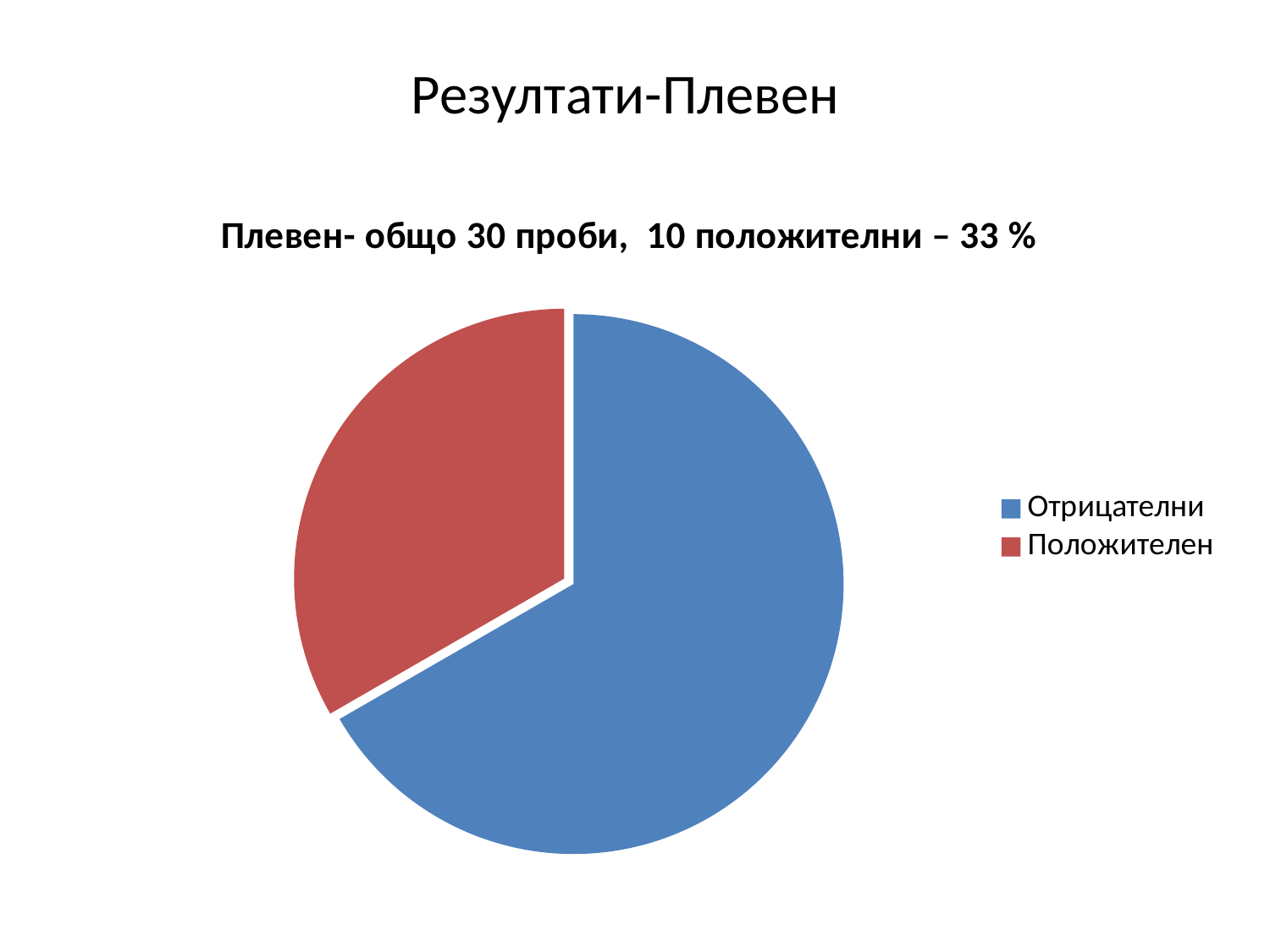

# Резултати-Плевен

### Chart:  Плевен- общо 30 проби,  10 положителни – 33 %

| Category | Резултати Видин-общо 96 проби, 54 положителни-56% |
|---|---|
| Отрицателни | 20.0 |
| Положителен | 10.0 |